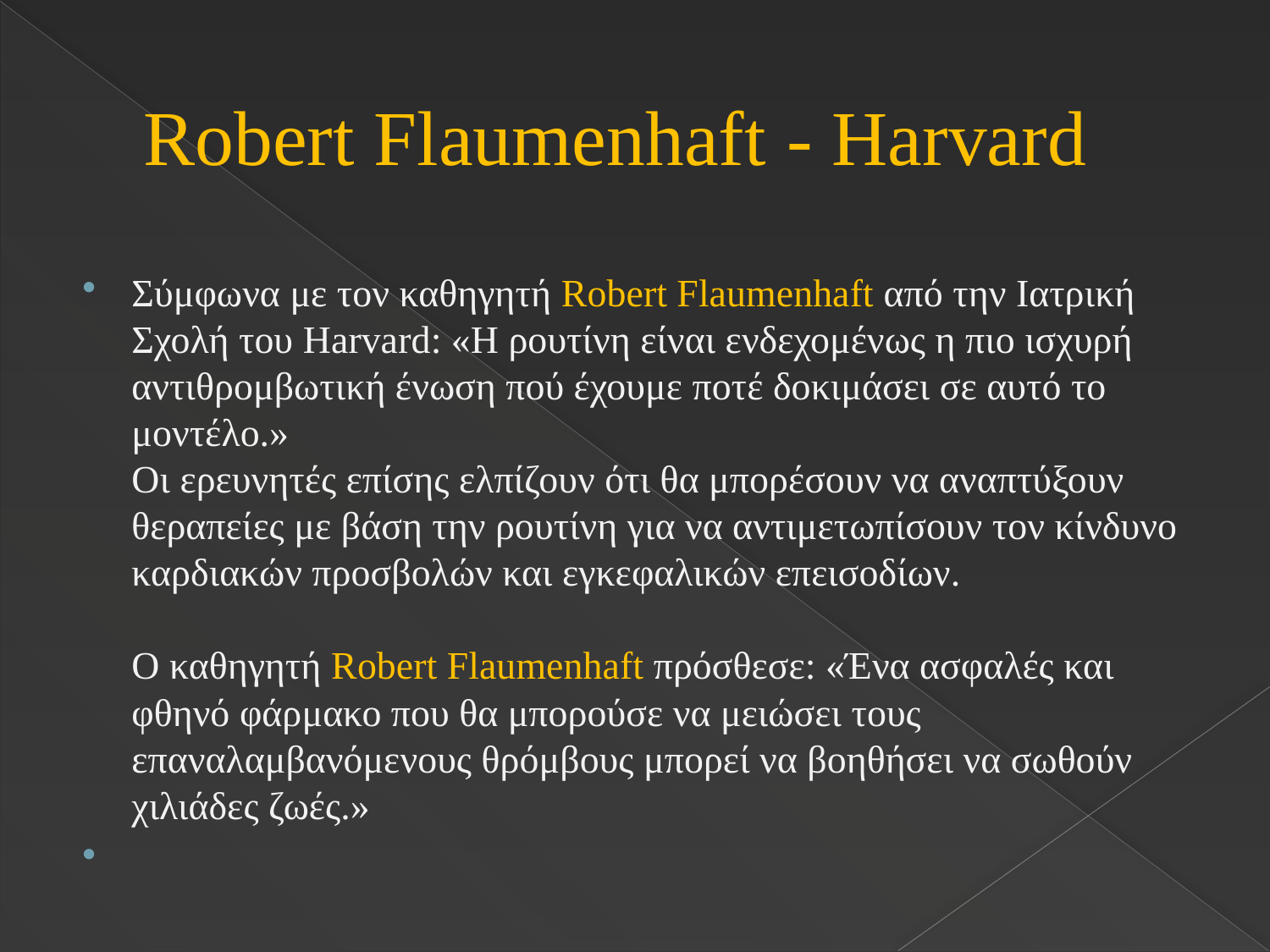

# Robert Flaumenhaft - Harvard
Σύμφωνα με τον καθηγητή Robert Flaumenhaft από την Ιατρική Σχολή του Harvard: «Η ρουτίνη είναι ενδεχομένως η πιο ισχυρή αντιθρομβωτική ένωση πού έχουμε ποτέ δοκιμάσει σε αυτό το μοντέλο.»
Οι ερευνητές επίσης ελπίζουν ότι θα μπορέσουν να αναπτύξουν θεραπείες με βάση την ρουτίνη για να αντιμετωπίσουν τον κίνδυνο καρδιακών προσβολών και εγκεφαλικών επεισοδίων.
Ο καθηγητή Robert Flaumenhaft πρόσθεσε: «Ένα ασφαλές και φθηνό φάρμακο που θα μπορούσε να μειώσει τους επαναλαμβανόμενους θρόμβους μπορεί να βοηθήσει να σωθούν χιλιάδες ζωές.»